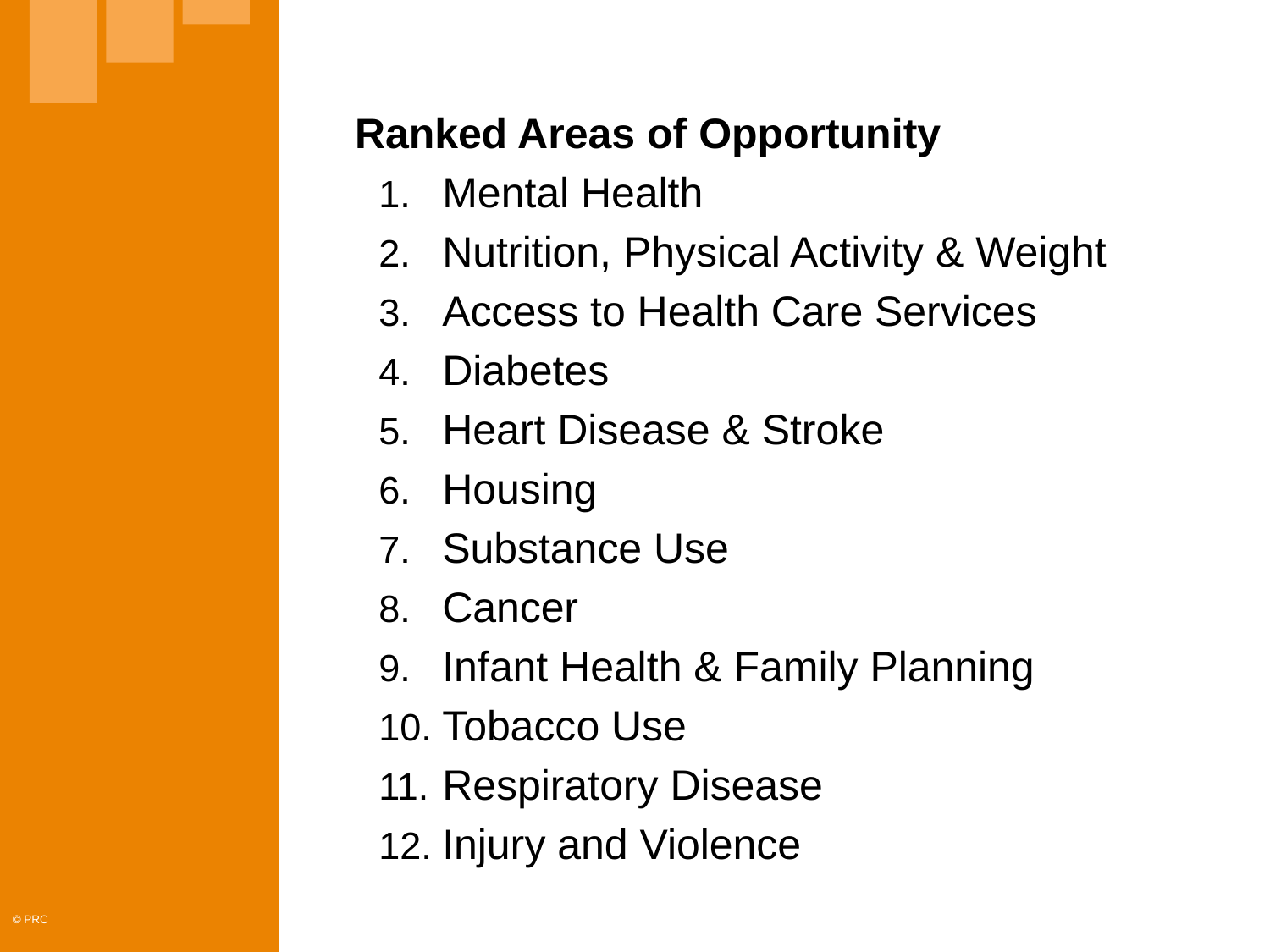

Ranked Areas of Opportunity
Mental Health
Nutrition, Physical Activity & Weight
Access to Health Care Services
Diabetes
Heart Disease & Stroke
Housing
Substance Use
Cancer
Infant Health & Family Planning
Tobacco Use
Respiratory Disease
Injury and Violence